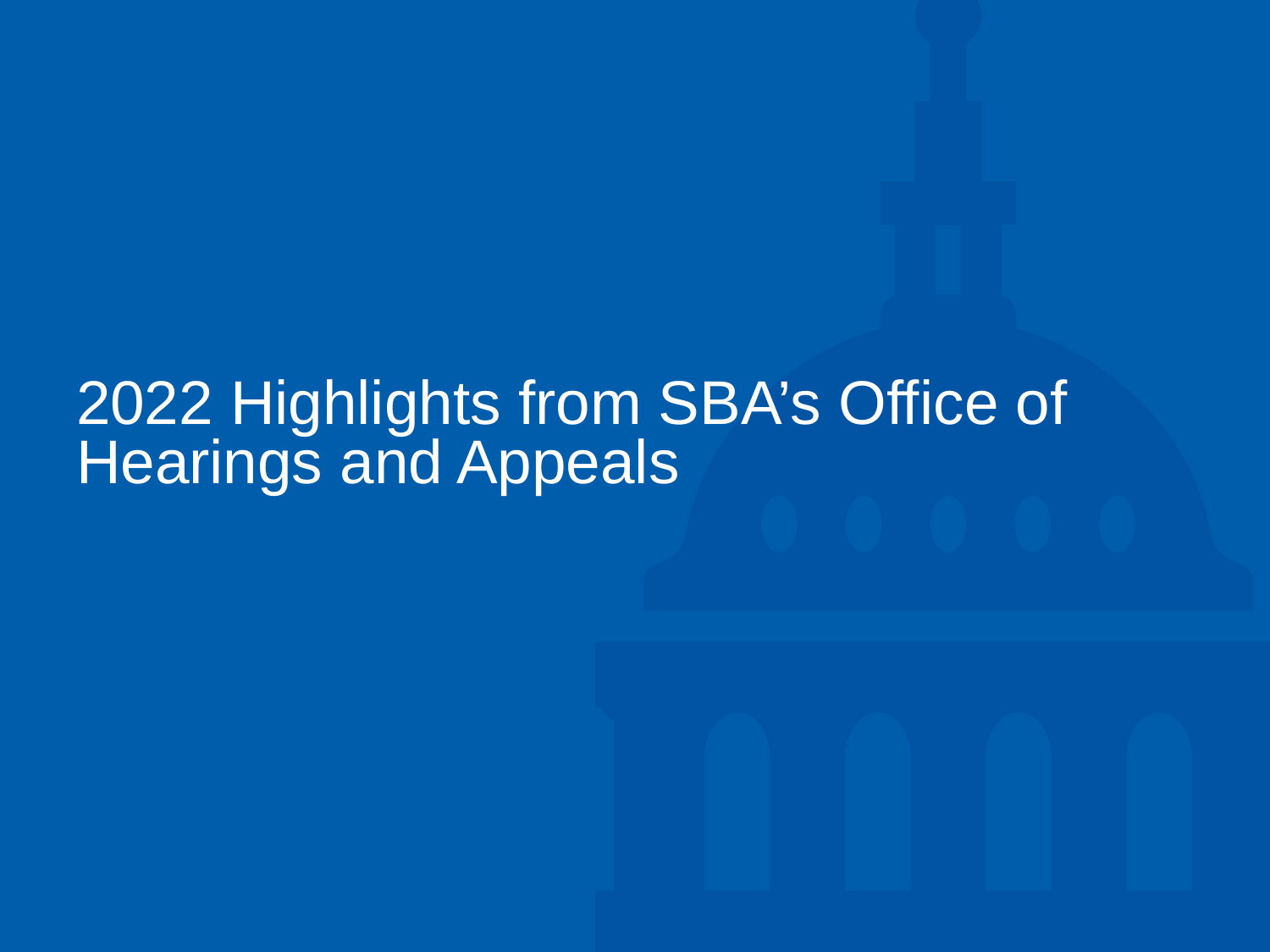

# 2022 Highlights from SBA’s Office of Hearings and Appeals